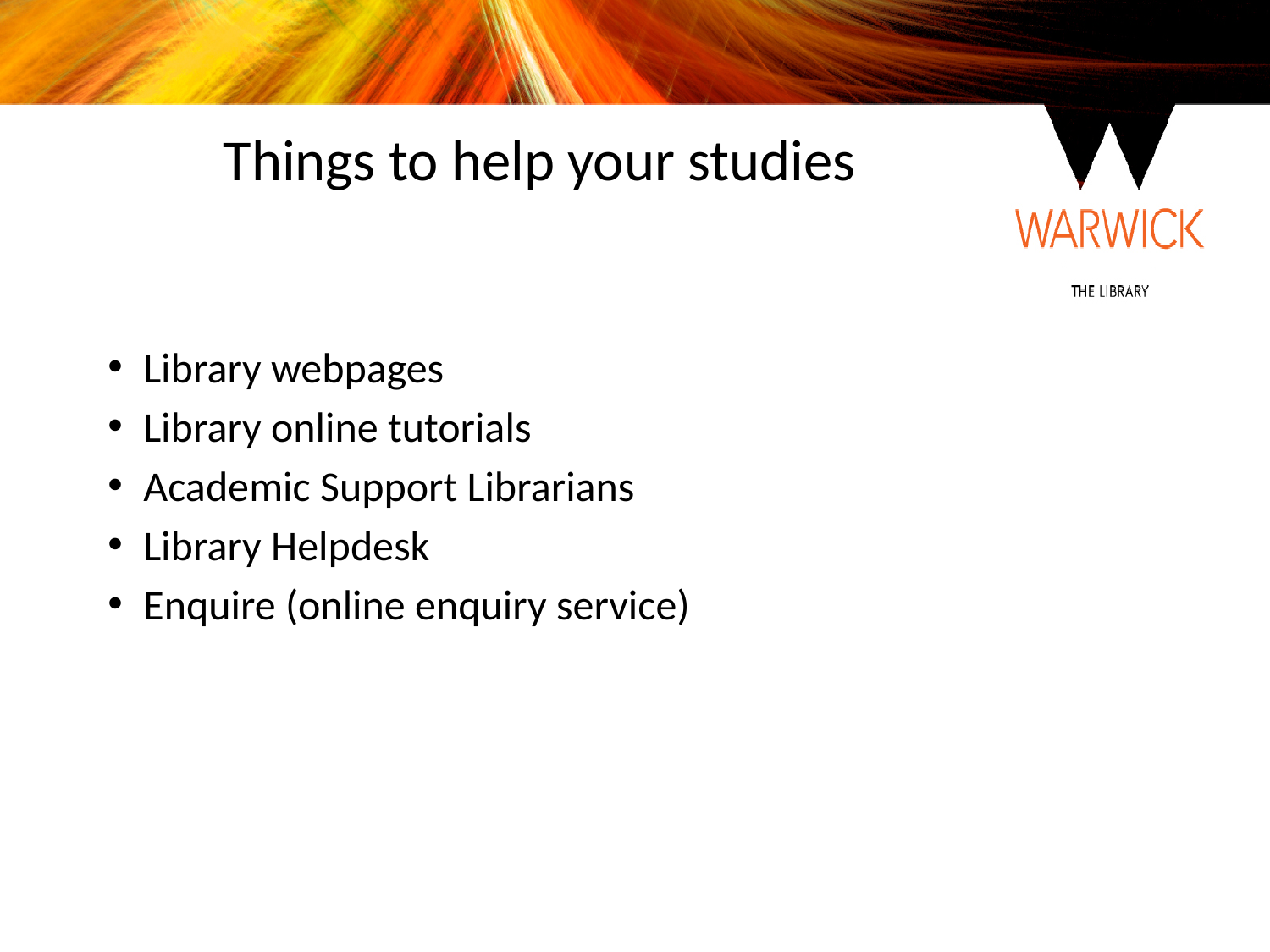

# Things to help your studies

Library webpages
Library online tutorials
Academic Support Librarians
Library Helpdesk
Enquire (online enquiry service)